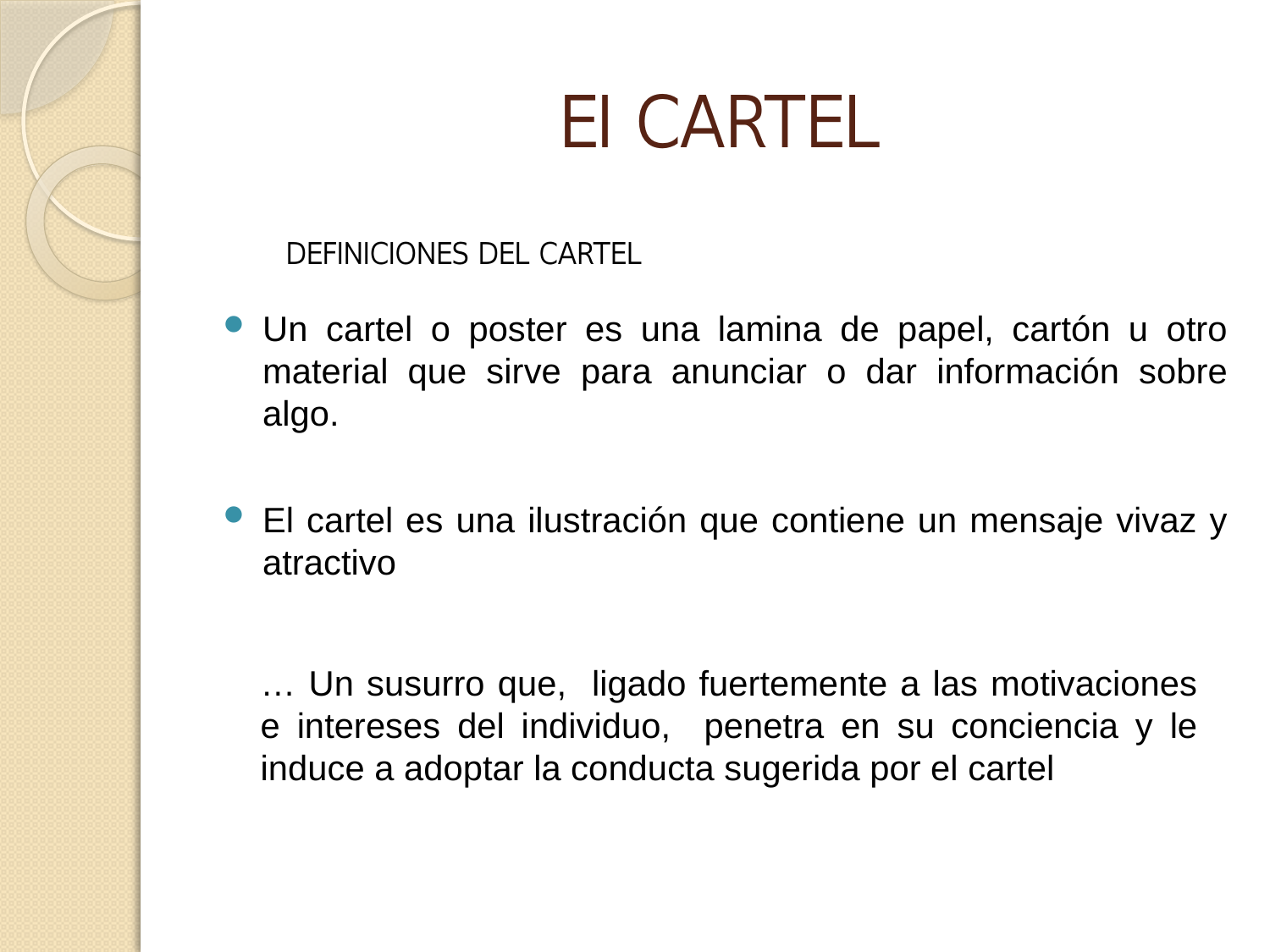

# El CARTEL
DEFINICIONES DEL CARTEL
Un cartel o poster es una lamina de papel, cartón u otro material que sirve para anunciar o dar información sobre algo.

El cartel es una ilustración que contiene un mensaje vivaz y atractivo
… Un susurro que,  ligado fuertemente a las motivaciones e intereses del individuo,  penetra en su conciencia y le induce a adoptar la conducta sugerida por el cartel